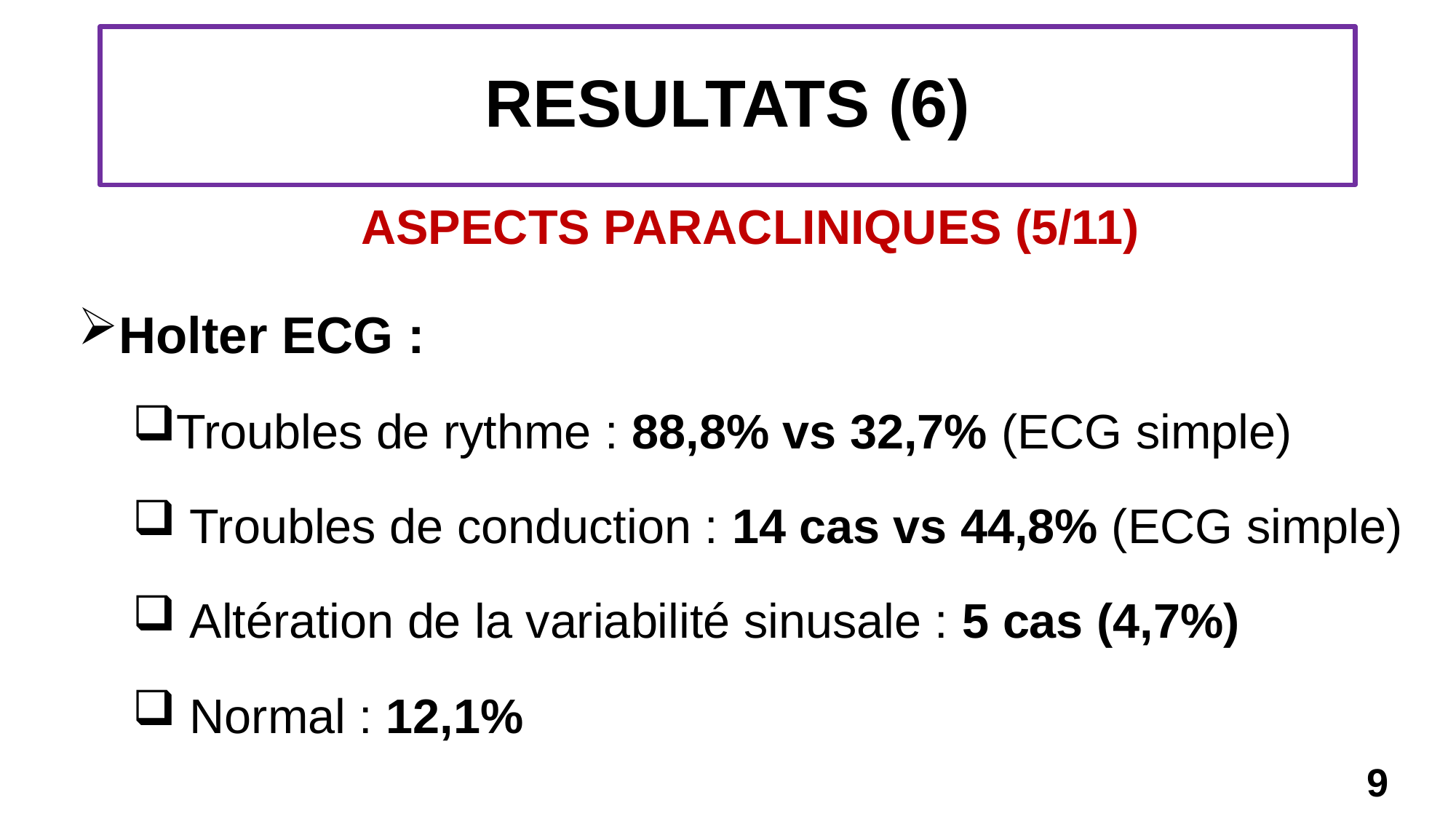

# RESULTATS (6)
ASPECTS PARACLINIQUES (5/11)
Holter ECG :
Troubles de rythme : 88,8% vs 32,7% (ECG simple)
 Troubles de conduction : 14 cas vs 44,8% (ECG simple)
 Altération de la variabilité sinusale : 5 cas (4,7%)
 Normal : 12,1%
9